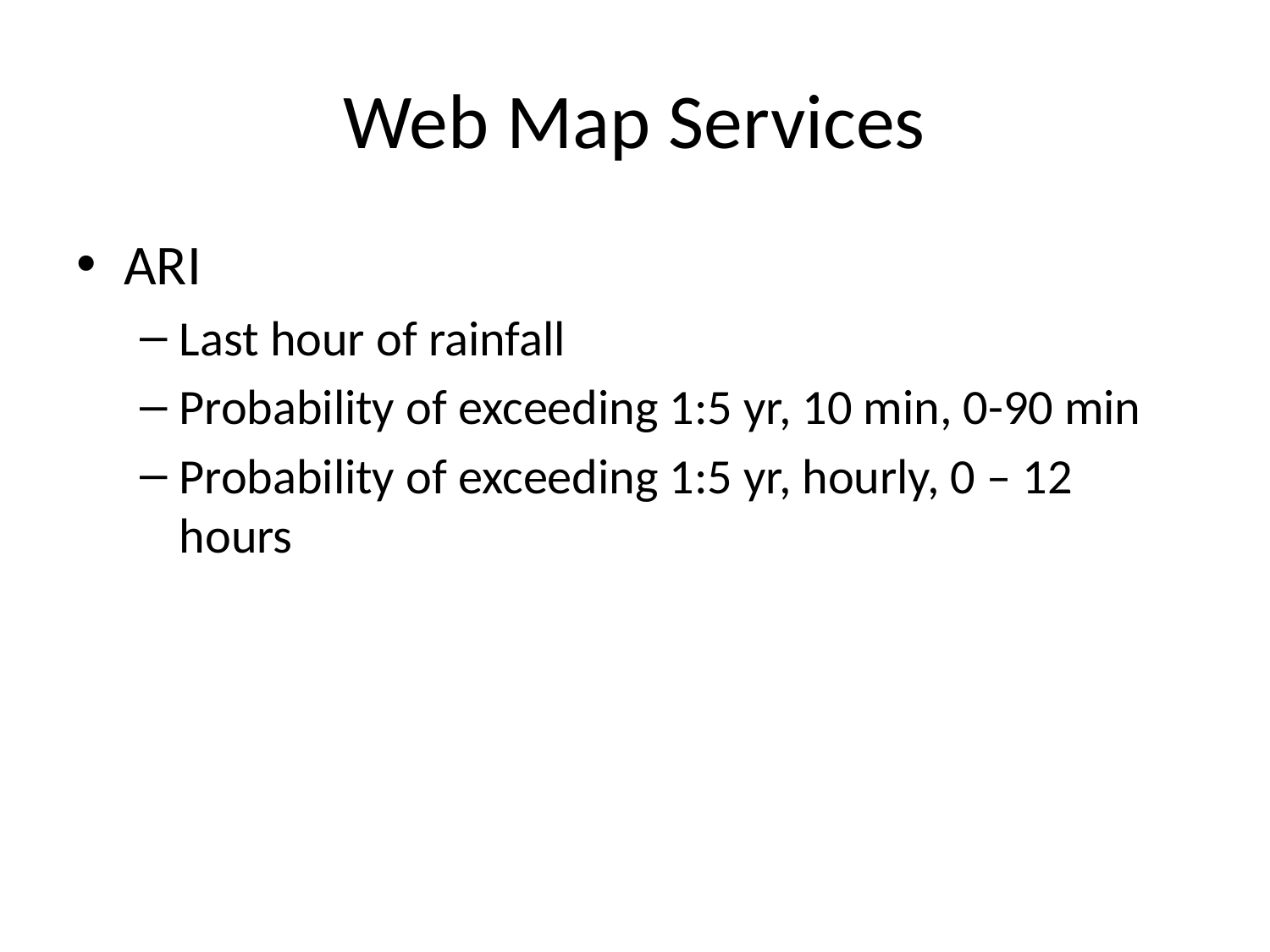

# Web Map Services
ARI
Last hour of rainfall
Probability of exceeding 1:5 yr, 10 min, 0-90 min
Probability of exceeding 1:5 yr, hourly, 0 – 12 hours